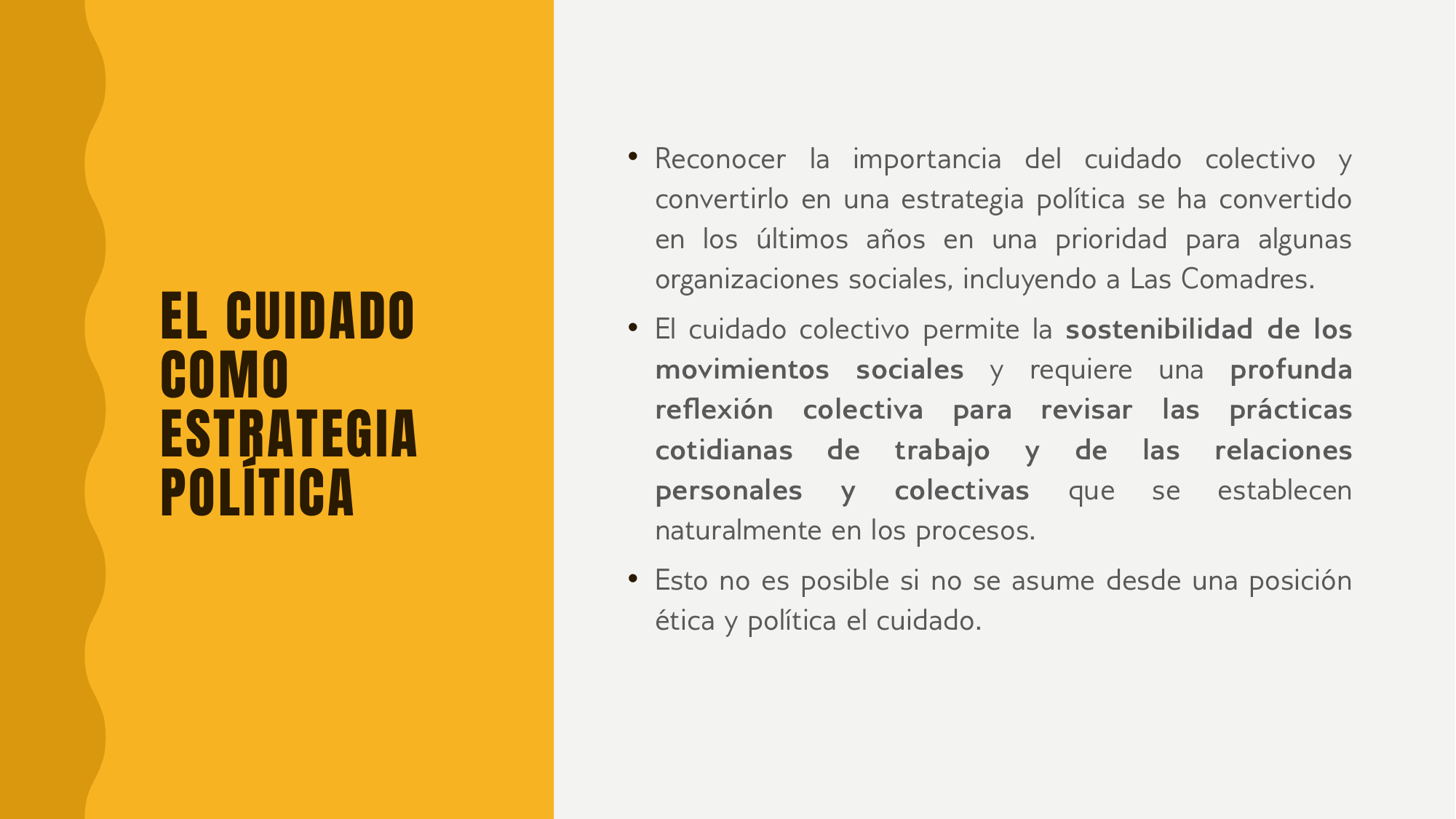

# El cuidado como estrategia política
Reconocer la importancia del cuidado colectivo y convertirlo en una estrategia política se ha convertido en los últimos años en una prioridad para algunas organizaciones sociales, incluyendo a Las Comadres.
El cuidado colectivo permite la sostenibilidad de los movimientos sociales y requiere una profunda reflexión colectiva para revisar las prácticas cotidianas de trabajo y de las relaciones personales y colectivas que se establecen naturalmente en los procesos.
Esto no es posible si no se asume desde una posición ética y política el cuidado.